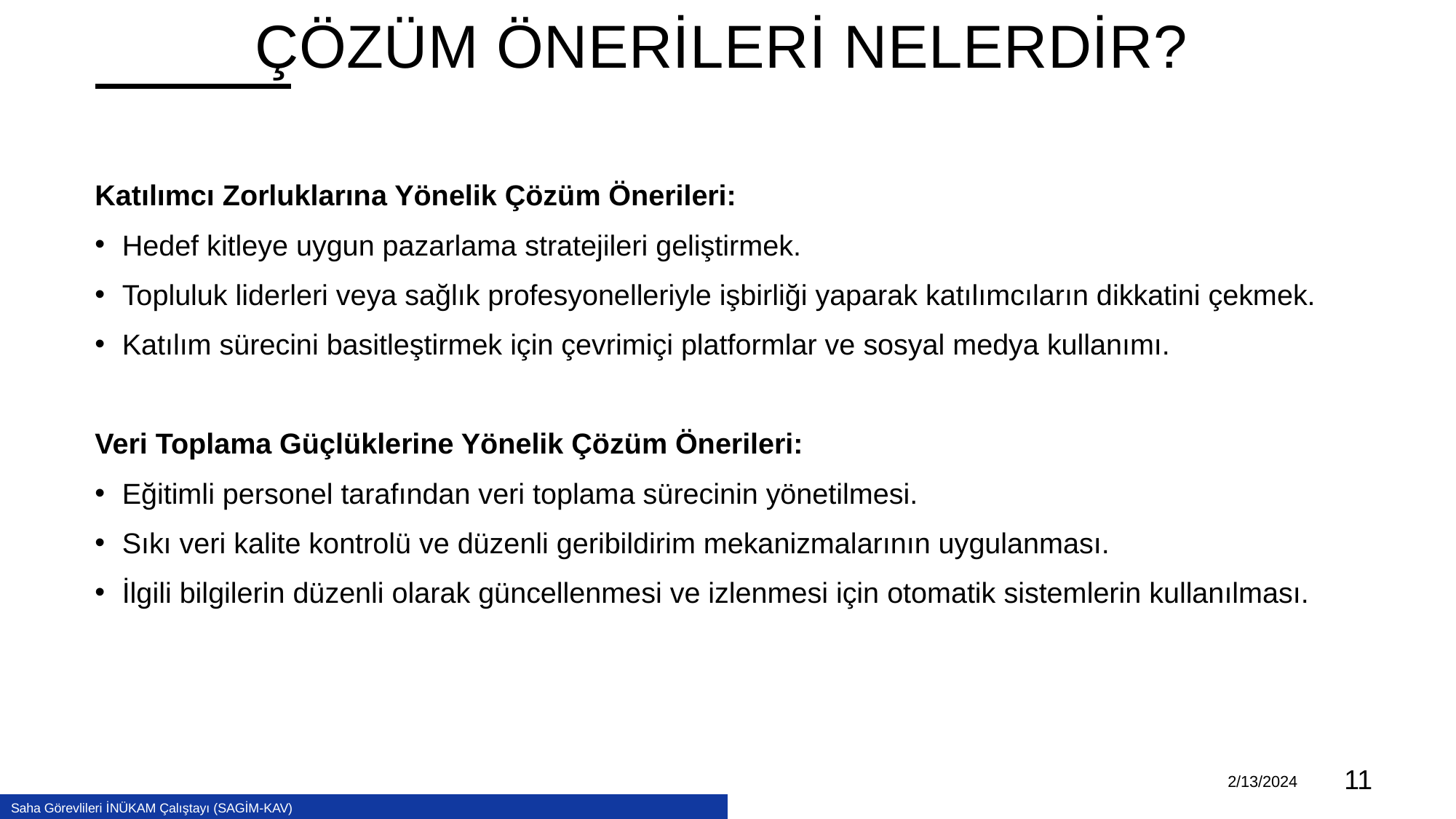

# ÇÖZÜM ÖNERİLERİ NELERDİR?
Katılımcı Zorluklarına Yönelik Çözüm Önerileri:
Hedef kitleye uygun pazarlama stratejileri geliştirmek.
Topluluk liderleri veya sağlık profesyonelleriyle işbirliği yaparak katılımcıların dikkatini çekmek.
Katılım sürecini basitleştirmek için çevrimiçi platformlar ve sosyal medya kullanımı.

Veri Toplama Güçlüklerine Yönelik Çözüm Önerileri:
Eğitimli personel tarafından veri toplama sürecinin yönetilmesi.
Sıkı veri kalite kontrolü ve düzenli geribildirim mekanizmalarının uygulanması.
İlgili bilgilerin düzenli olarak güncellenmesi ve izlenmesi için otomatik sistemlerin kullanılması.

2/13/2024
11
Saha Görevlileri İNÜKAM Çalıştayı (SAGİM-KAV)